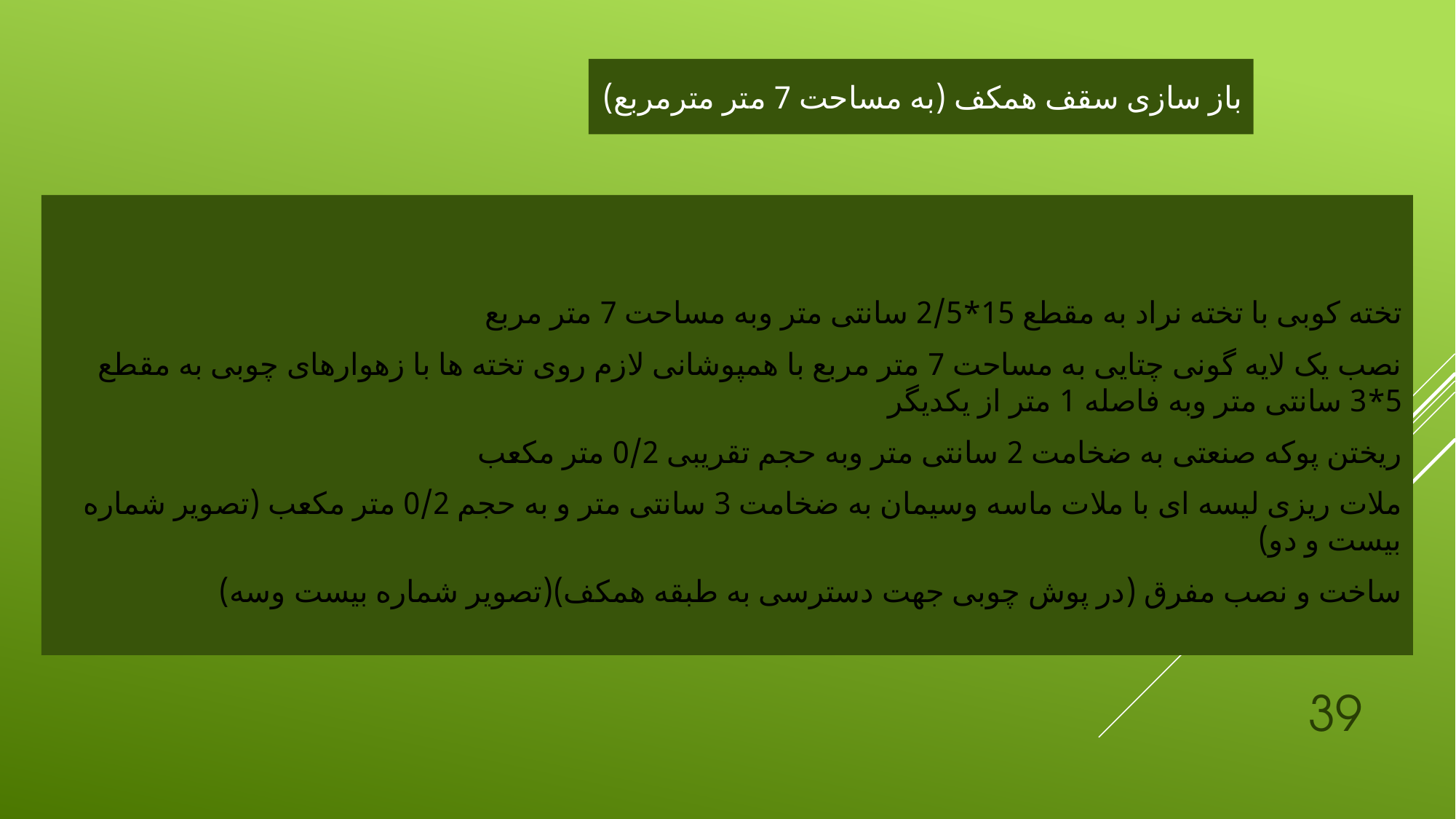

# باز سازی سقف همکف (به مساحت 7 متر مترمربع)

تخته کوبی با تخته نراد به مقطع 15*2/5 سانتی متر وبه مساحت 7 متر مربع
نصب یک لایه گونی چتایی به مساحت 7 متر مربع با همپوشانی لازم روی تخته ها با زهوارهای چوبی به مقطع 5*3 سانتی متر وبه فاصله 1 متر از یکدیگر
ریختن پوکه صنعتی به ضخامت 2 سانتی متر وبه حجم تقریبی 0/2 متر مکعب
ملات ریزی لیسه ای با ملات ماسه وسیمان به ضخامت 3 سانتی متر و به حجم 0/2 متر مکعب (تصویر شماره بیست و دو)
ساخت و نصب مفرق (در پوش چوبی جهت دسترسی به طبقه همکف)(تصویر شماره بیست وسه)
39